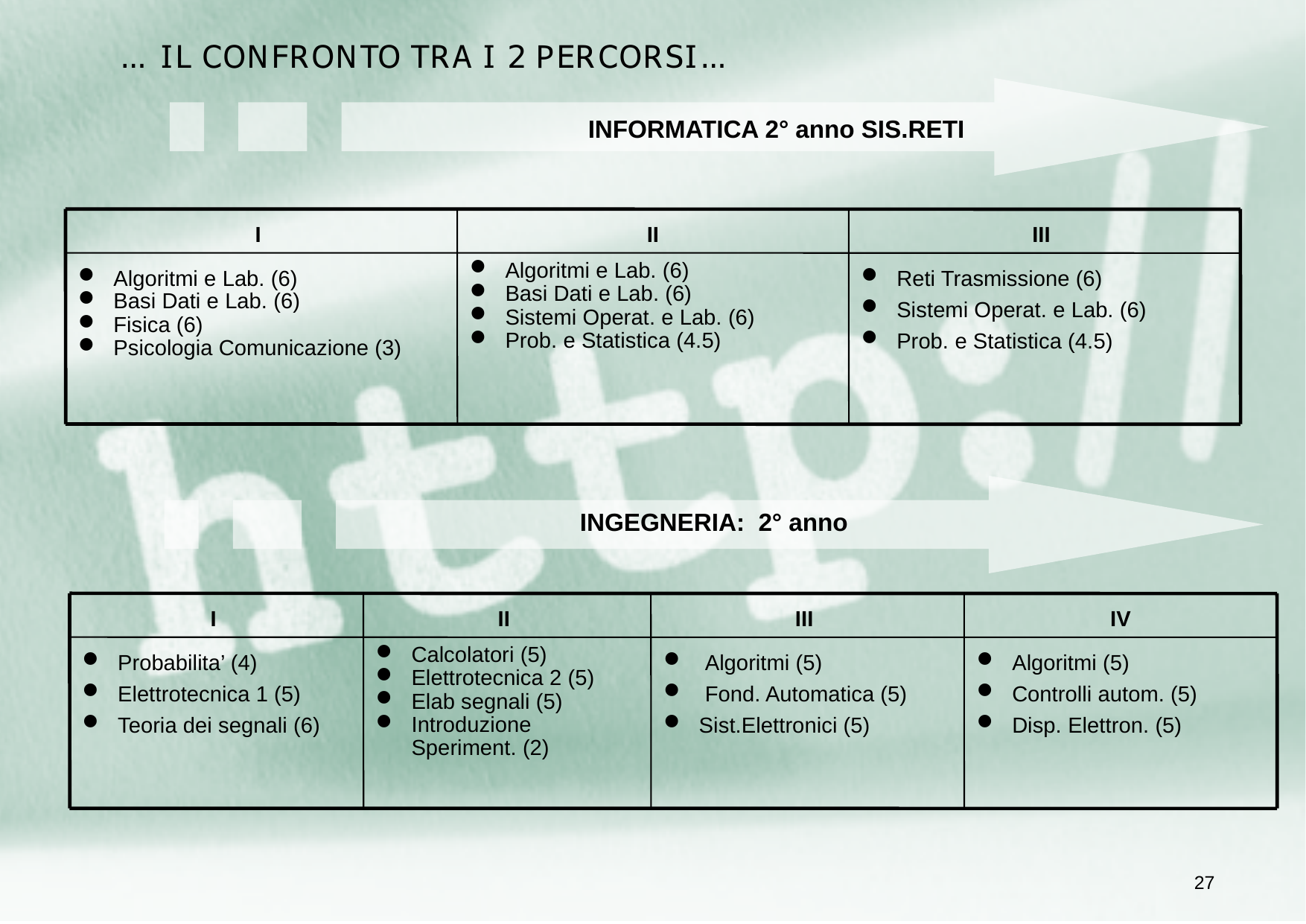

# … IL CONFRONTO TRA I 2 PERCORSI…

INFORMATICA 2° anno SIS.RETI
I

II

III

Algoritmi e Lab. (6)
Basi Dati e Lab. (6)
Fisica (6)
Psicologia Comunicazione (3)

Algoritmi e Lab. (6)
Basi Dati e Lab. (6)
Sistemi Operat. e Lab. (6)
Prob. e Statistica (4.5)
Reti Trasmissione (6)
Sistemi Operat. e Lab. (6)
Prob. e Statistica (4.5)

INGEGNERIA:  2° anno
I

II

III

IV

Probabilita’ (4)
Elettrotecnica 1 (5)
Teoria dei segnali (6)

Calcolatori (5)
Elettrotecnica 2 (5)
Elab segnali (5)
Introduzione Speriment. (2)
 Algoritmi (5)
 Fond. Automatica (5)
Sist.Elettronici (5)
Algoritmi (5)
Controlli autom. (5)
Disp. Elettron. (5)

27